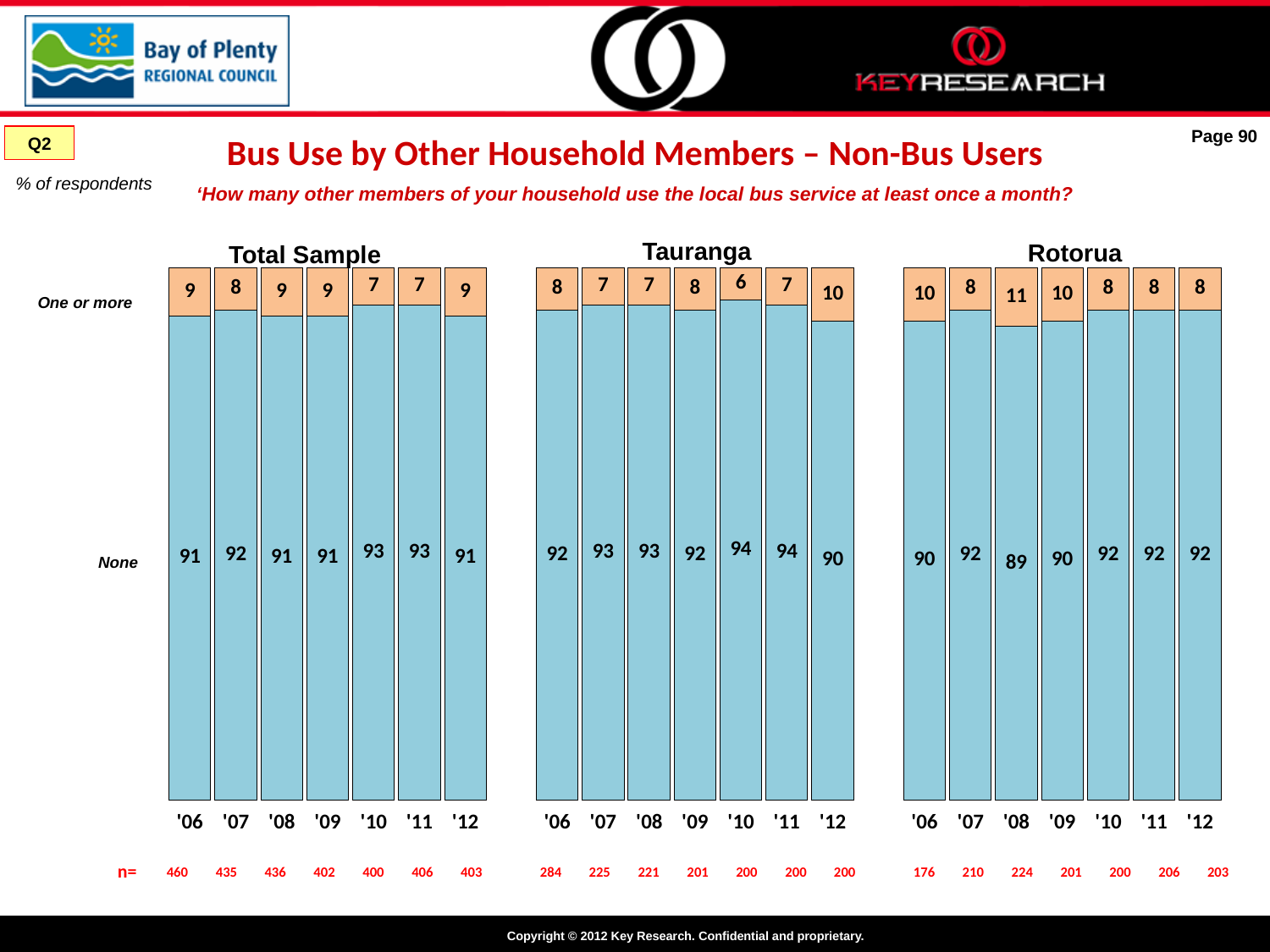

Bus Use by Other Household Members – Non-Bus Users
Page 90
Q2
‘How many other members of your household use the local bus service at least once a month?
% of respondents
Tauranga
Rotorua
Total Sample

### Chart

| Category | None | One or more |
|---|---|---|
| '06 | 91.0 | 9.0 |
| '07 | 92.0 | 8.0 |
| '08 | 91.0 | 9.0 |
| '09 | 91.0 | 9.0 |
| '10 | 93.0 | 7.0 |
| '11 | 93.0 | 7.0 |
| '12 | 91.0 | 9.0 |
|  | None | None |
| '06 | 92.0 | 8.0 |
| '07 | 93.0 | 7.0 |
| '08 | 93.0 | 7.0 |
| '09 | 92.0 | 8.0 |
| '10 | 94.0 | 6.0 |
| '11 | 94.0 | 7.0 |
| '12 | 90.0 | 10.0 |
|  | None | None |
| '06 | 90.0 | 10.0 |
| '07 | 92.0 | 8.0 |
| '08 | 89.0 | 11.0 |
| '09 | 90.0 | 10.0 |
| '10 | 92.0 | 8.0 |
| '11 | 92.0 | 8.0 |
| '12 | 92.0 | 8.0 |
One or more
None
| n= | 460 | 435 | 436 | 402 | 400 | 406 | 403 |  | 284 | 225 | 221 | 201 | 200 | 200 | 200 |  | 176 | 210 | 224 | 201 | 200 | 206 | 203 |
| --- | --- | --- | --- | --- | --- | --- | --- | --- | --- | --- | --- | --- | --- | --- | --- | --- | --- | --- | --- | --- | --- | --- | --- |